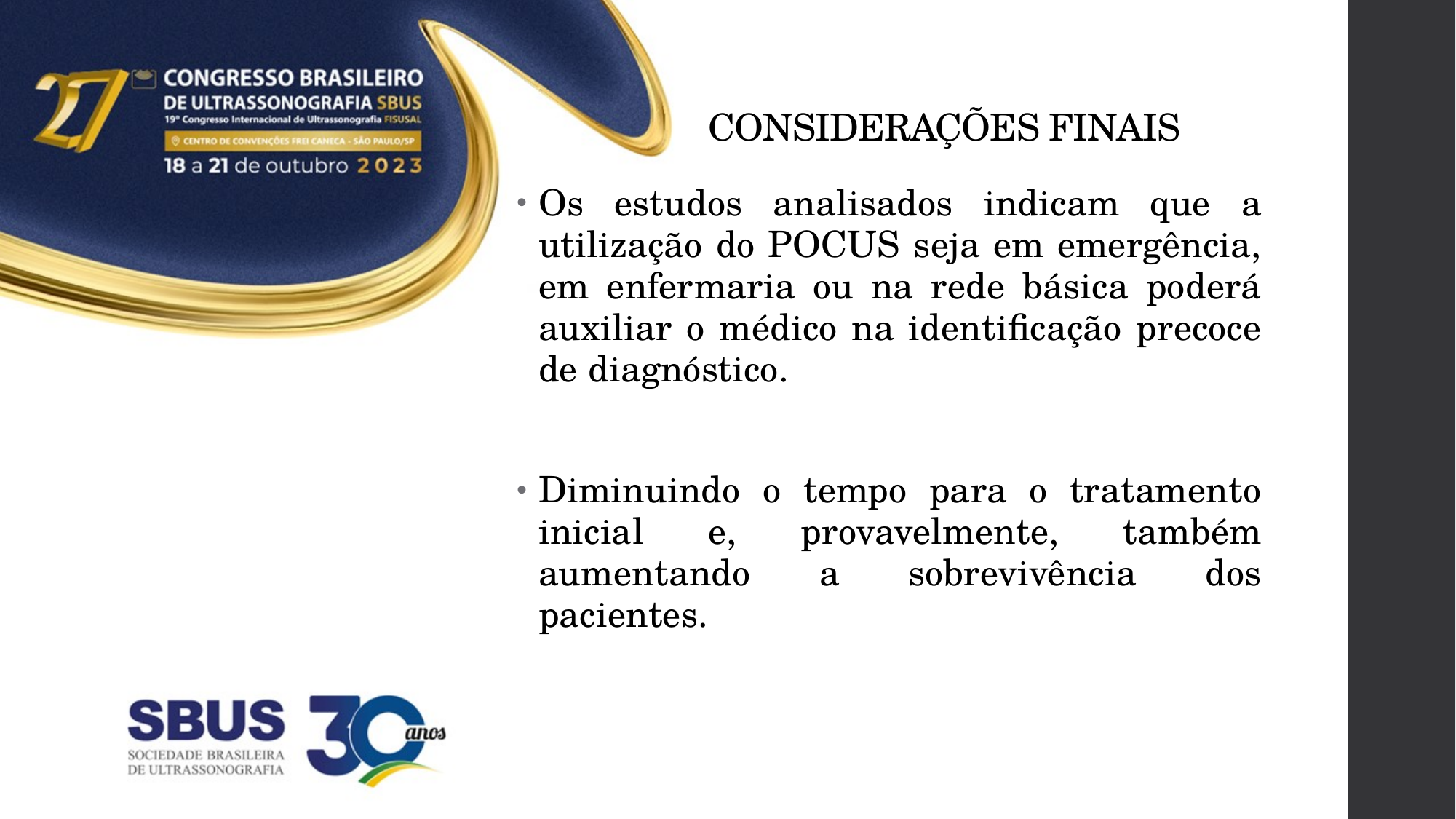

# CONSIDERAÇÕES FINAIS
Os estudos analisados indicam que a utilização do POCUS seja em emergência, em enfermaria ou na rede básica poderá auxiliar o médico na identificação precoce de diagnóstico.

Diminuindo o tempo para o tratamento inicial e, provavelmente, também aumentando a sobrevivência dos pacientes.